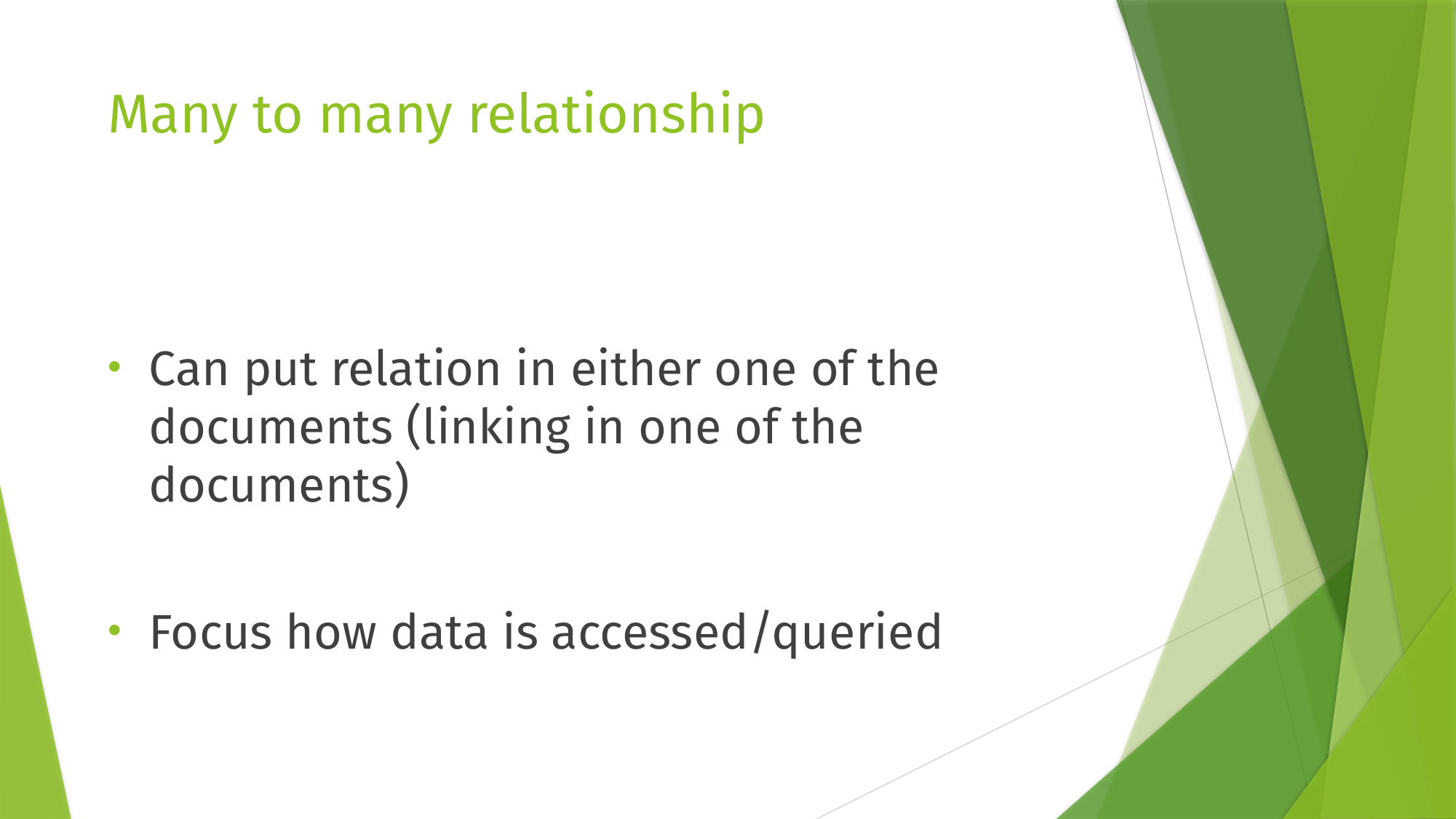

# Many to many relationship

Can put relation in either one of the documents (linking in one of the documents)

Focus how data is accessed/queried